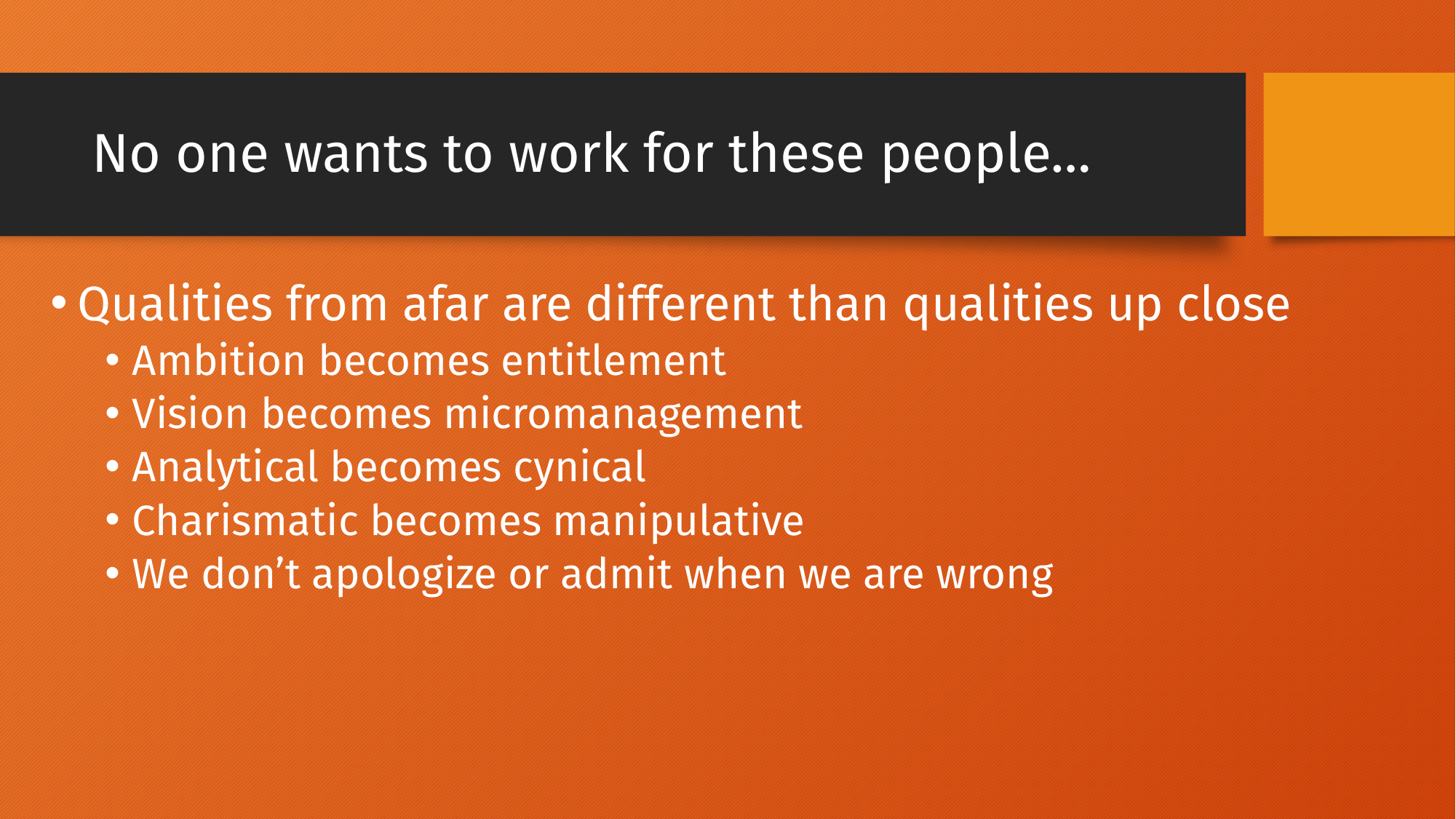

# No one wants to work for these people…
Qualities from afar are different than qualities up close
Ambition becomes entitlement
Vision becomes micromanagement
Analytical becomes cynical
Charismatic becomes manipulative
We don’t apologize or admit when we are wrong